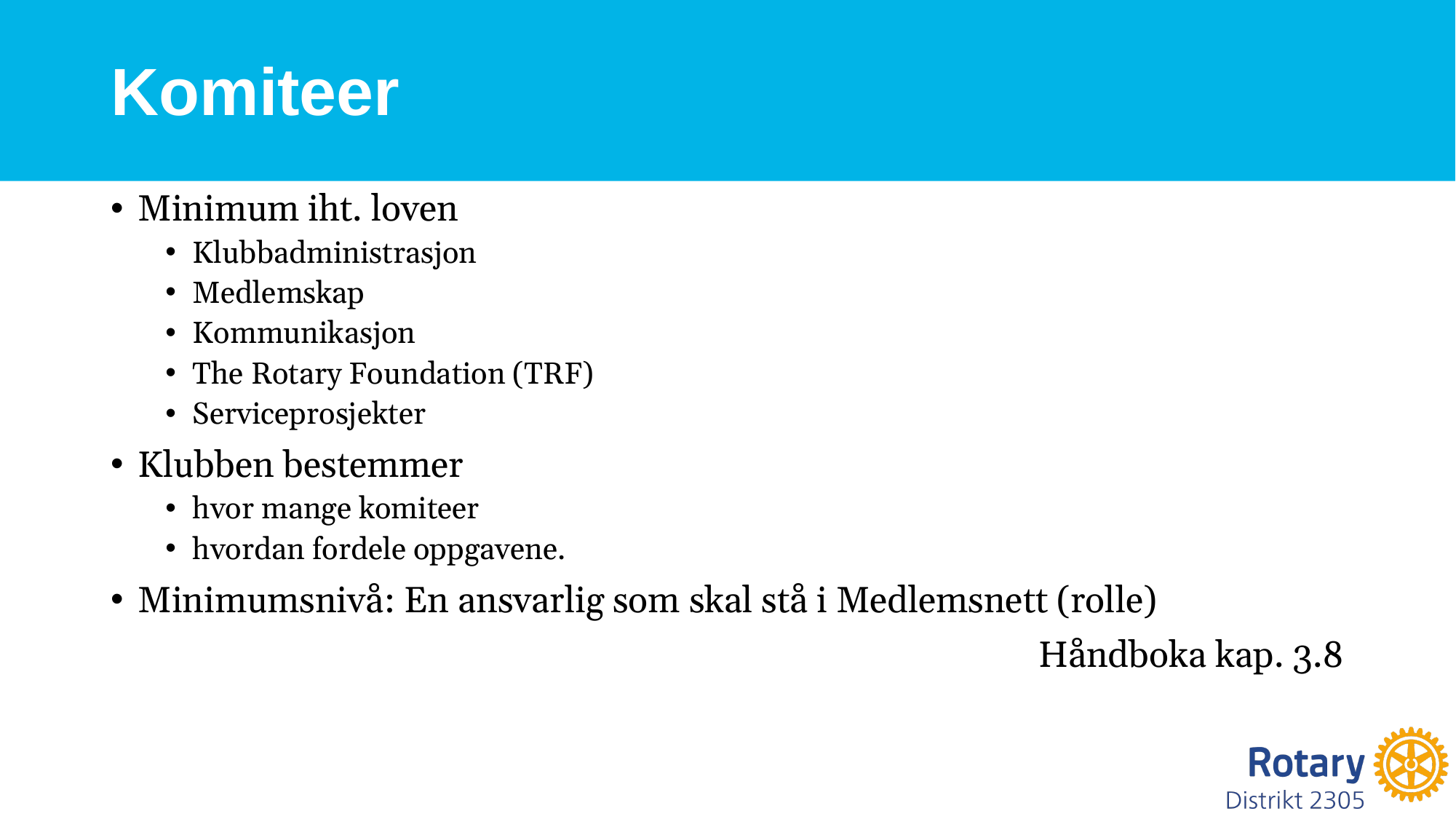

# Komiteer
Minimum iht. loven
Klubbadministrasjon
Medlemskap
Kommunikasjon
The Rotary Foundation (TRF)
Serviceprosjekter
Klubben bestemmer
hvor mange komiteer
hvordan fordele oppgavene.
Minimumsnivå: En ansvarlig som skal stå i Medlemsnett (rolle)
Håndboka kap. 3.8